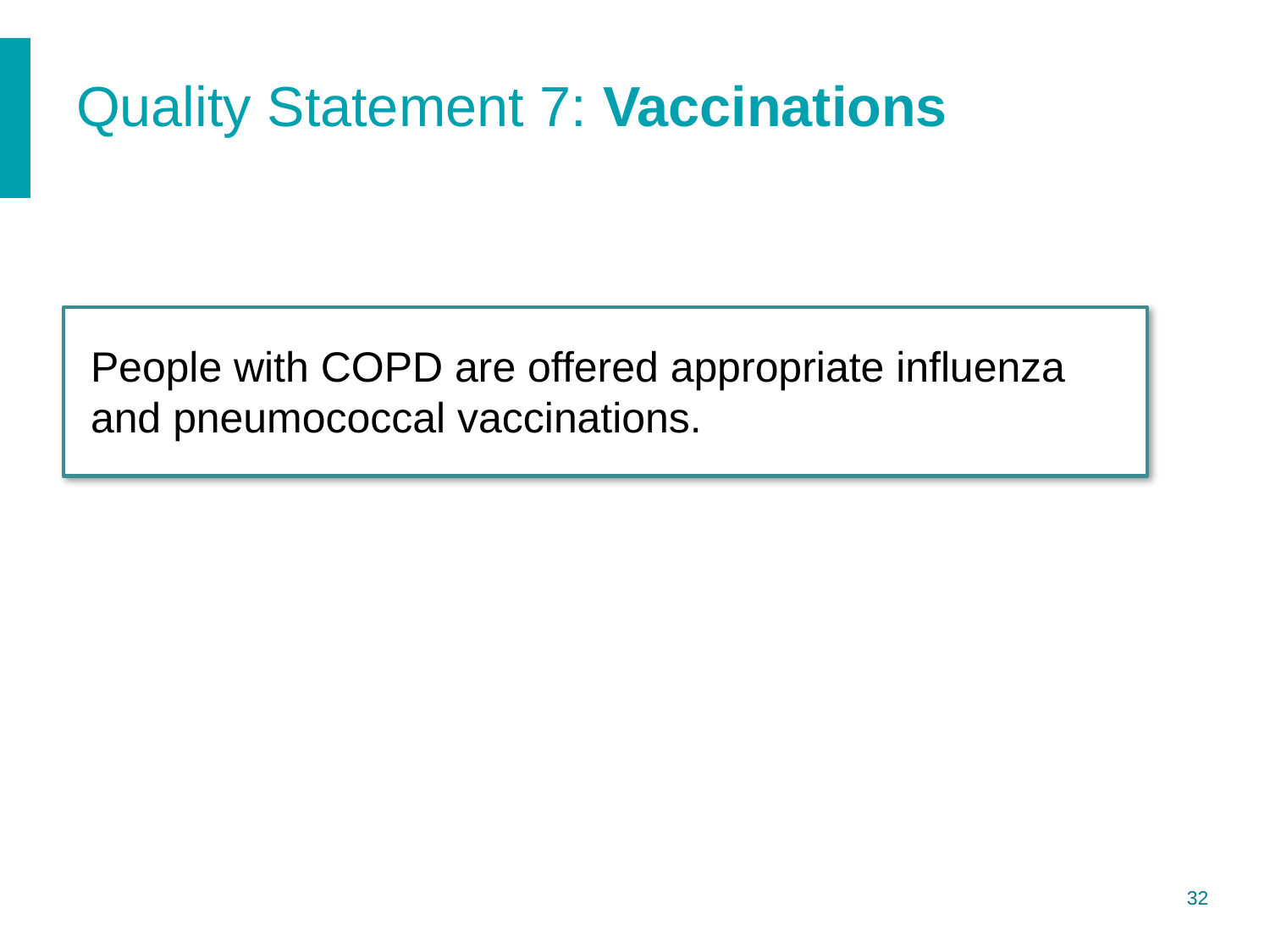

# Quality Statement 7: Vaccinations

People with COPD are offered appropriate influenza and pneumococcal vaccinations.